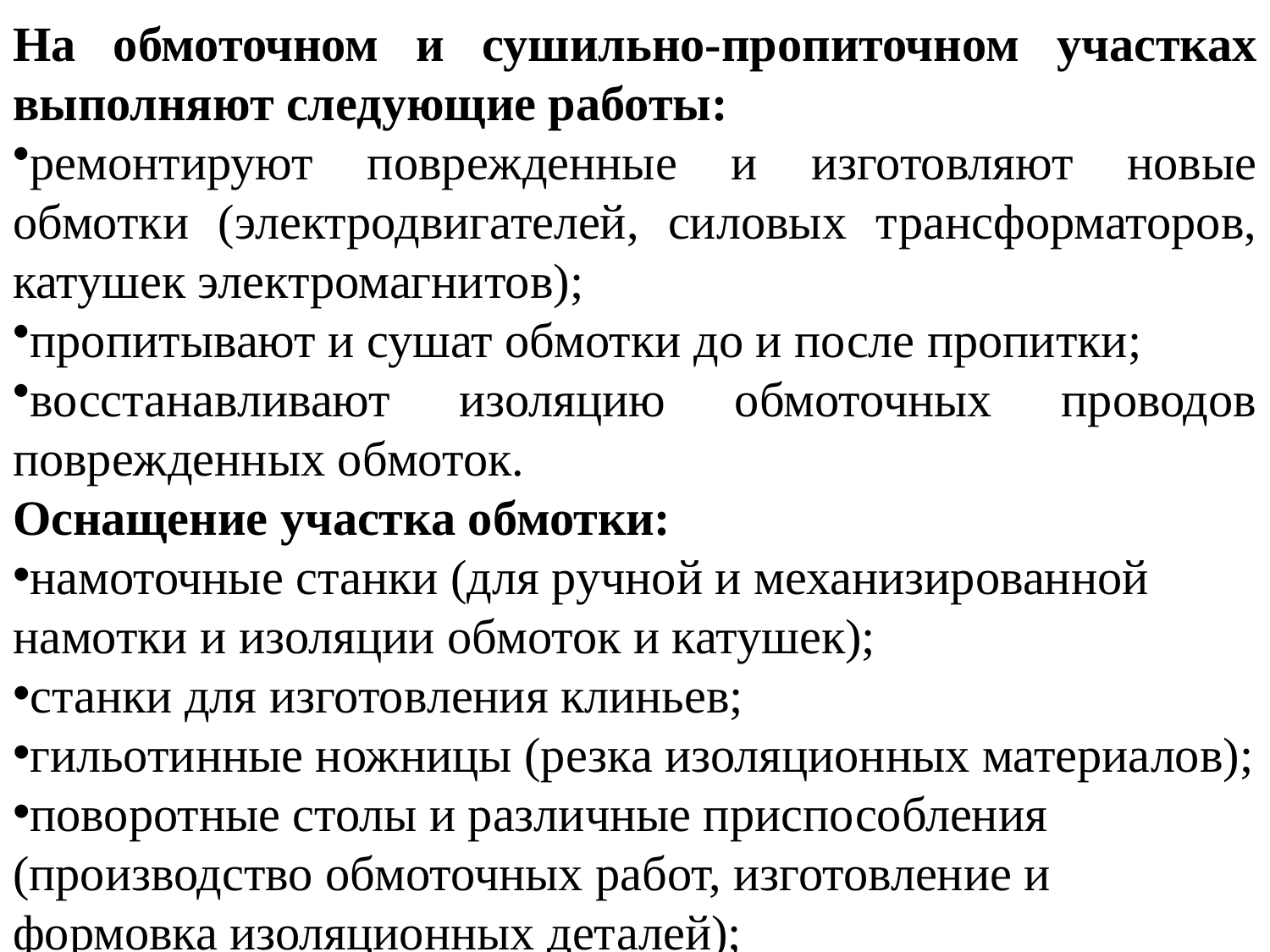

На обмоточном и сушильно-пропиточном участках выполняют следующие работы:
ремонтируют поврежденные и изготовляют новые обмотки (электродвигателей, силовых трансформаторов, катушек электромагнитов);
пропитывают и сушат обмотки до и после пропитки;
восстанавливают изоляцию обмоточных проводов поврежденных обмоток.
Оснащение участка обмотки:
намоточные станки (для ручной и механизированной намотки и изоляции обмоток и катушек);
станки для изготовления клиньев;
гильотинные ножницы (резка изоляционных материалов);
поворотные столы и различные приспособления (производство обмоточных работ, изготовление и формовка изоляционных деталей);
станки для бандажирования роторов и якорей;